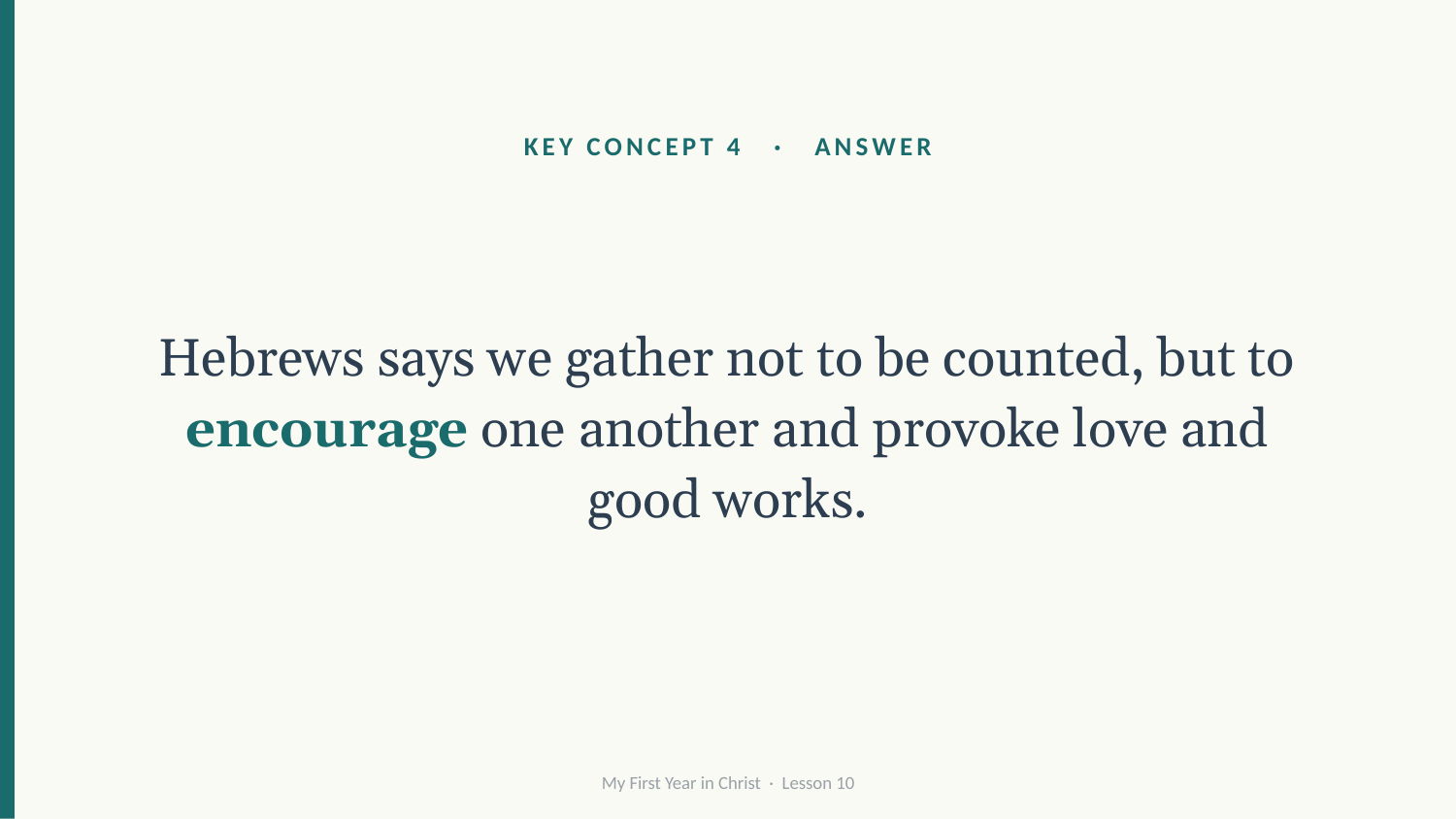

KEY CONCEPT 4   ·   ANSWER
Hebrews says we gather not to be counted, but to encourage one another and provoke love and good works.
My First Year in Christ  ·  Lesson 10